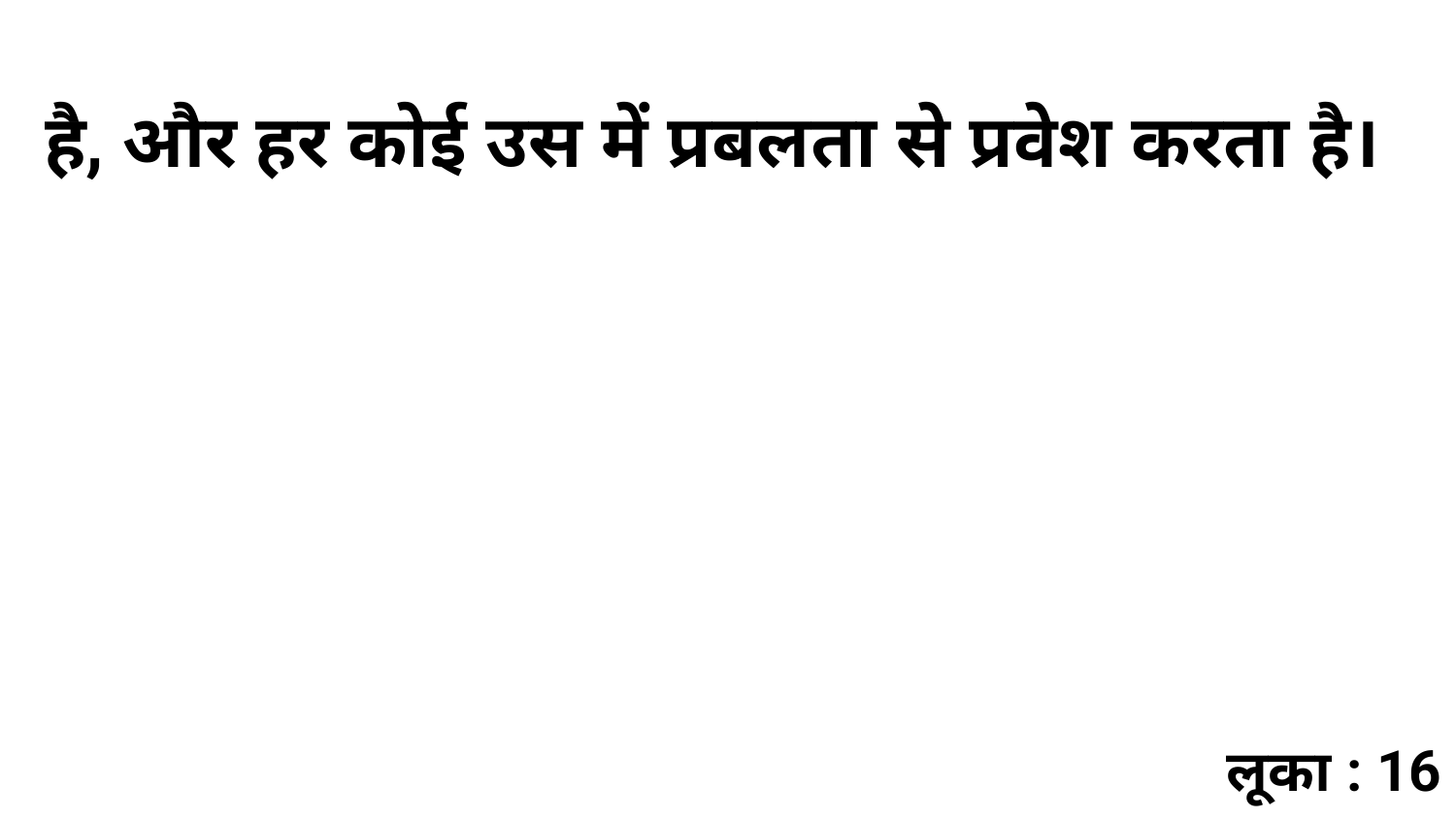

है, और हर कोई उस में प्रबलता से प्रवेश करता है।
लूका : 16